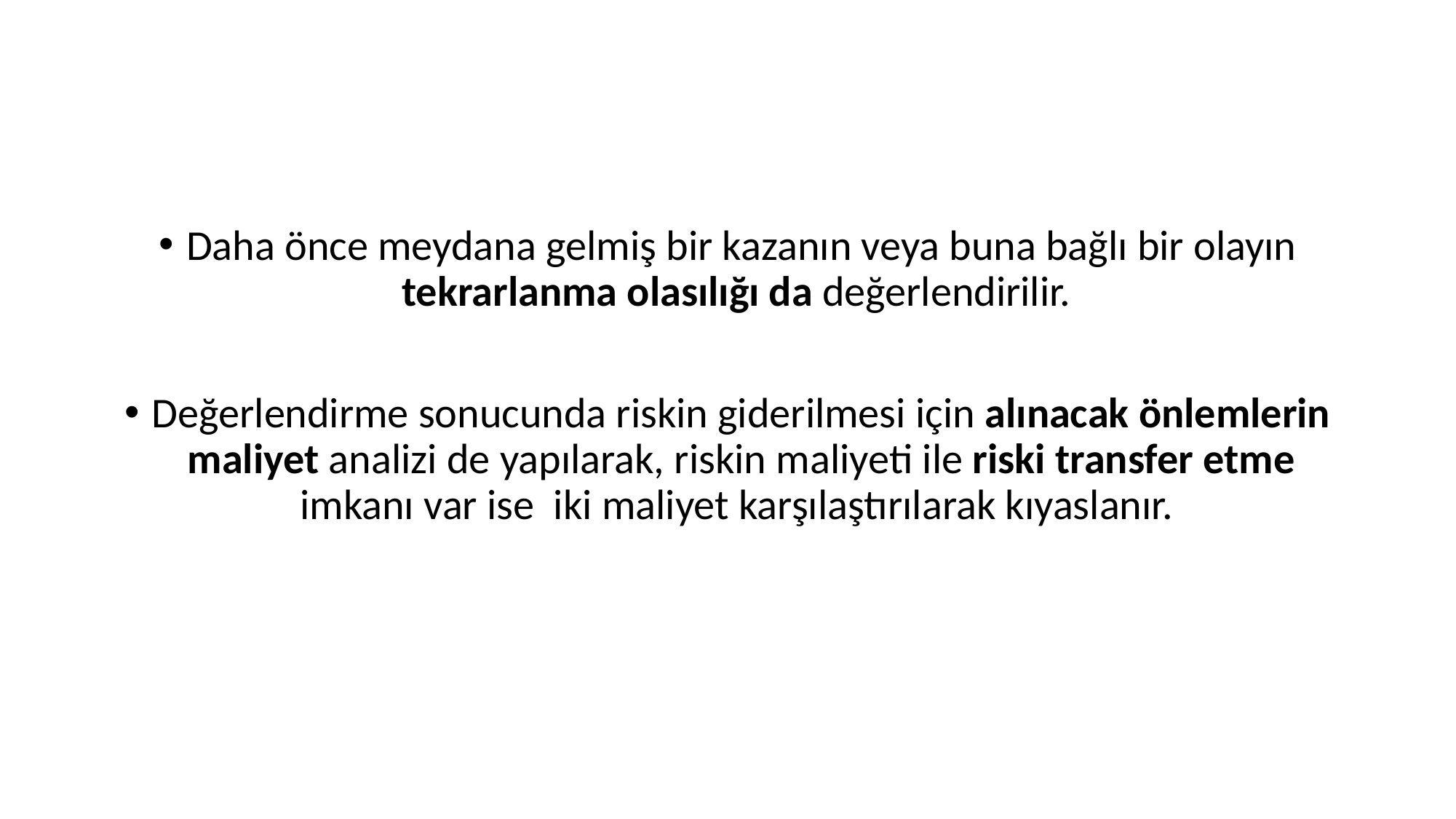

Daha önce meydana gelmiş bir kazanın veya buna bağlı bir olayın tekrarlanma olasılığı da değerlendirilir.

Değerlendirme sonucunda riskin giderilmesi için alınacak önlemlerin maliyet analizi de yapılarak, riskin maliyeti ile riski transfer etme imkanı var ise  iki maliyet karşılaştırılarak kıyaslanır.